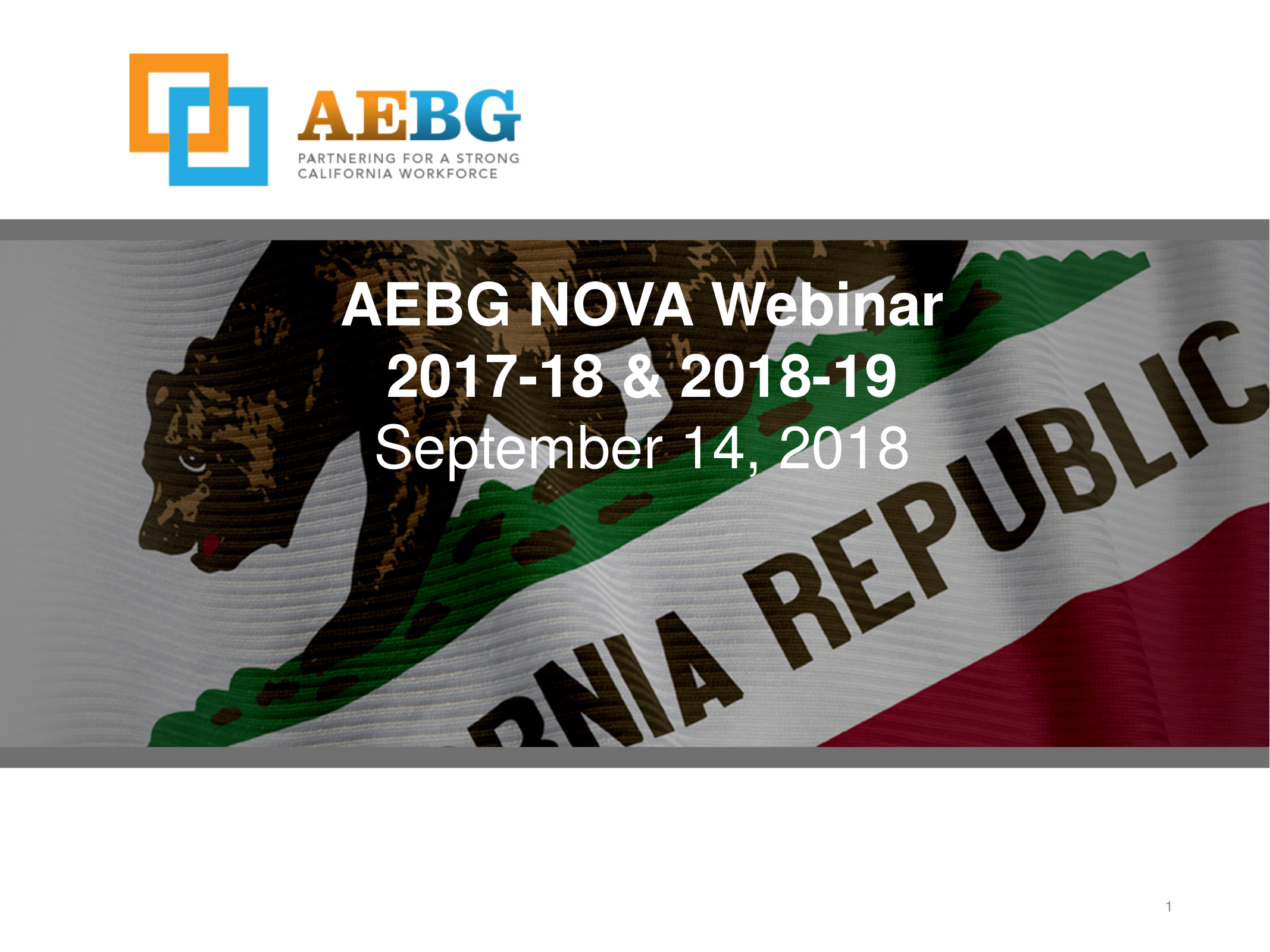

AEBG NOVA Webinar
2017-18 & 2018-19
September 14, 2018
1